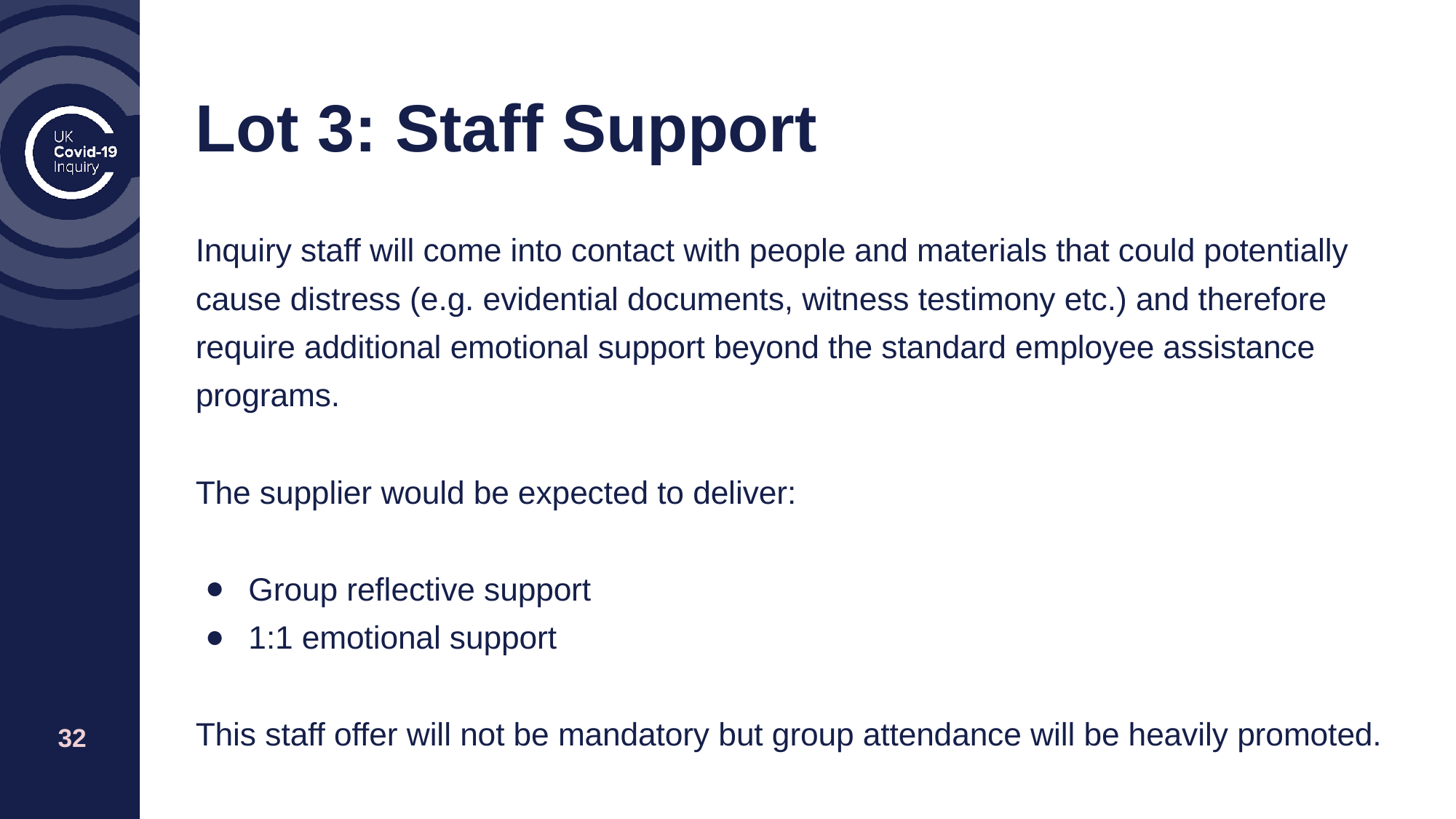

# Lot 3: Staff Support
Inquiry staff will come into contact with people and materials that could potentially cause distress (e.g. evidential documents, witness testimony etc.) and therefore require additional emotional support beyond the standard employee assistance programs.

The supplier would be expected to deliver:

Group reflective support
1:1 emotional support

This staff offer will not be mandatory but group attendance will be heavily promoted.
32